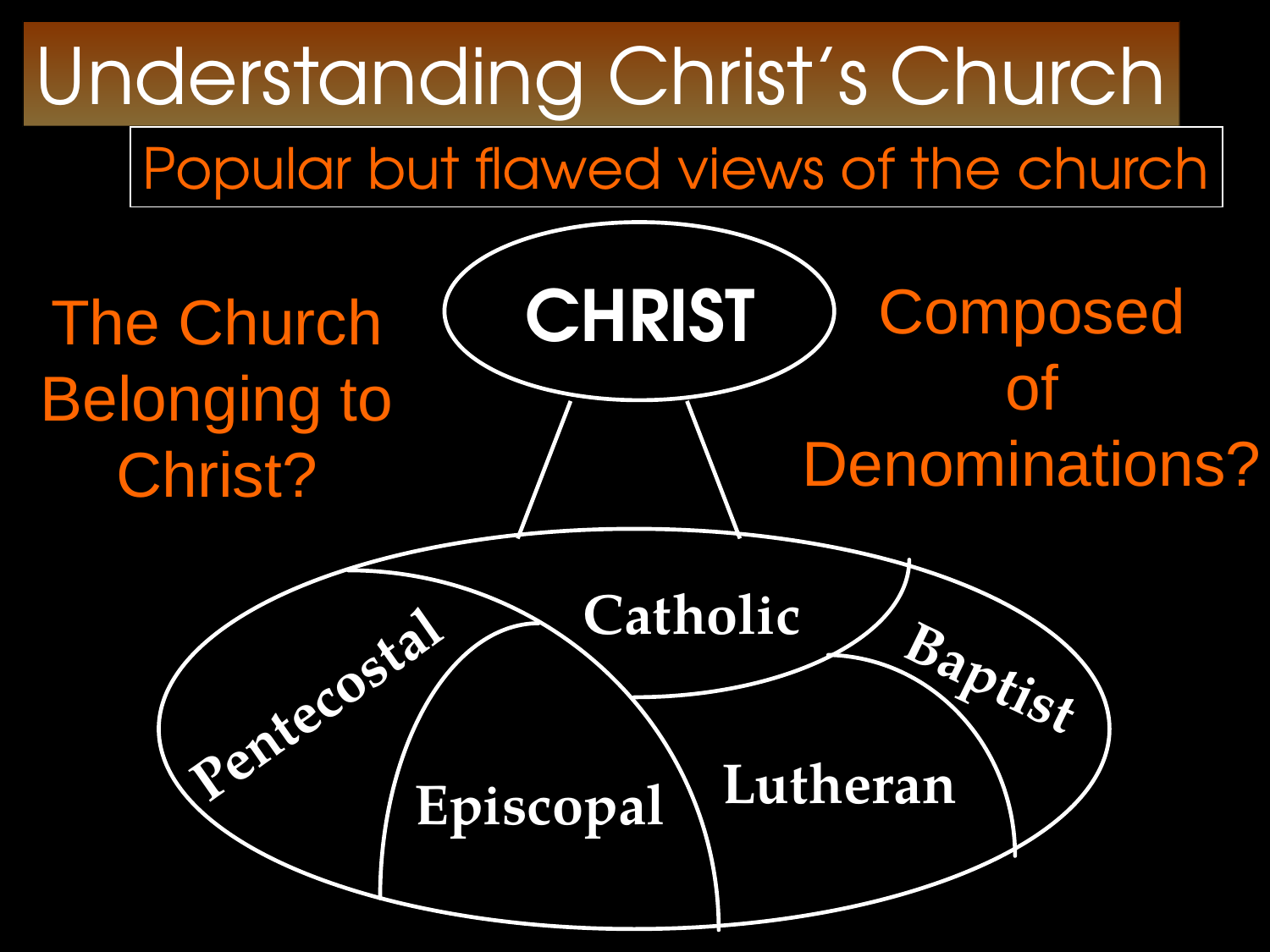

Understanding Christ’s Church
Popular but flawed views of the church

CHRIST

Composed
of Denominations?
The Church Belonging to Christ?
Catholic
Baptist
Pentecostal
Lutheran
Episcopal